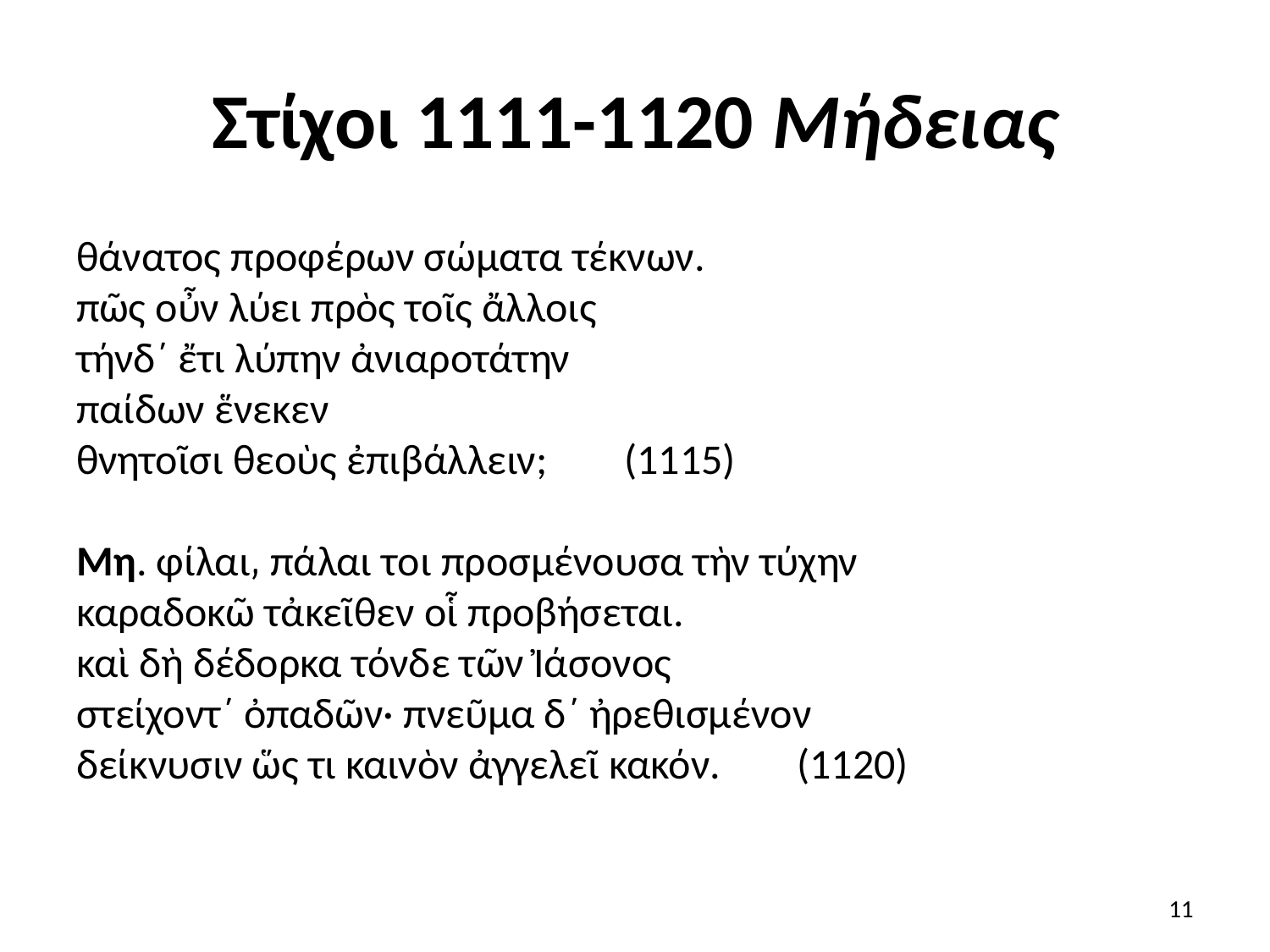

# Στίχοι 1111-1120 Μήδειας
θάνατος προφέρων σώματα τέκνων.
πῶς οὖν λύει πρὸς τοῖς ἄλλοις
τήνδ΄ ἔτι λύπην ἀνιαροτάτην
παίδων ἕνεκεν
θνητοῖσι θεοὺς ἐπιβάλλειν;        (1115)
Μη. φίλαι͵ πάλαι τοι προσμένουσα τὴν τύχην
καραδοκῶ τἀκεῖθεν οἷ προβήσεται.
καὶ δὴ δέδορκα τόνδε τῶν Ἰάσονος
στείχοντ΄ ὀπαδῶν· πνεῦμα δ΄ ἠρεθισμένον
δείκνυσιν ὥς τι καινὸν ἀγγελεῖ κακόν.        (1120)
11